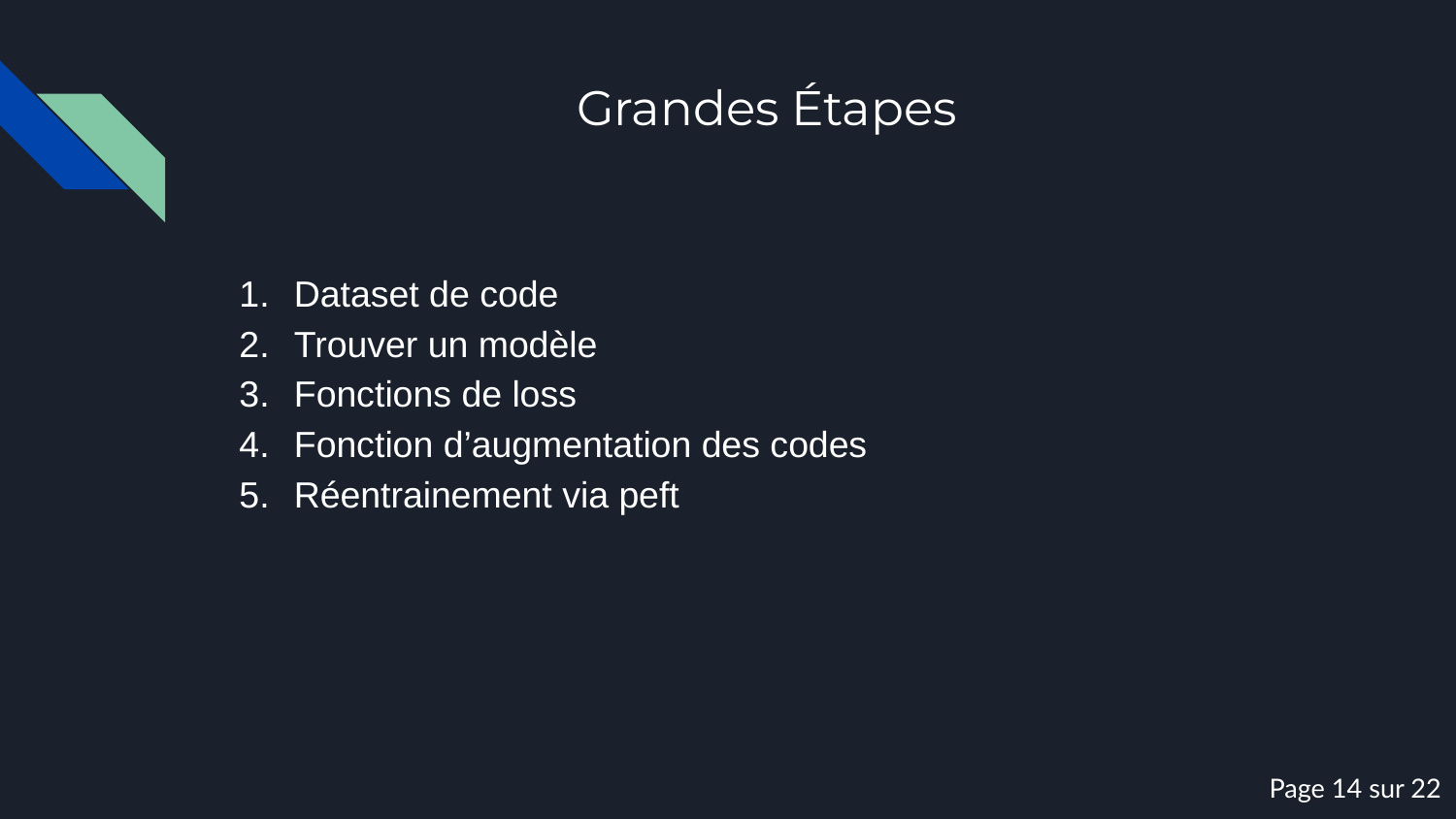

# Grandes Étapes
Dataset de code
Trouver un modèle
Fonctions de loss
Fonction d’augmentation des codes
Réentrainement via peft

Page 14 sur 22